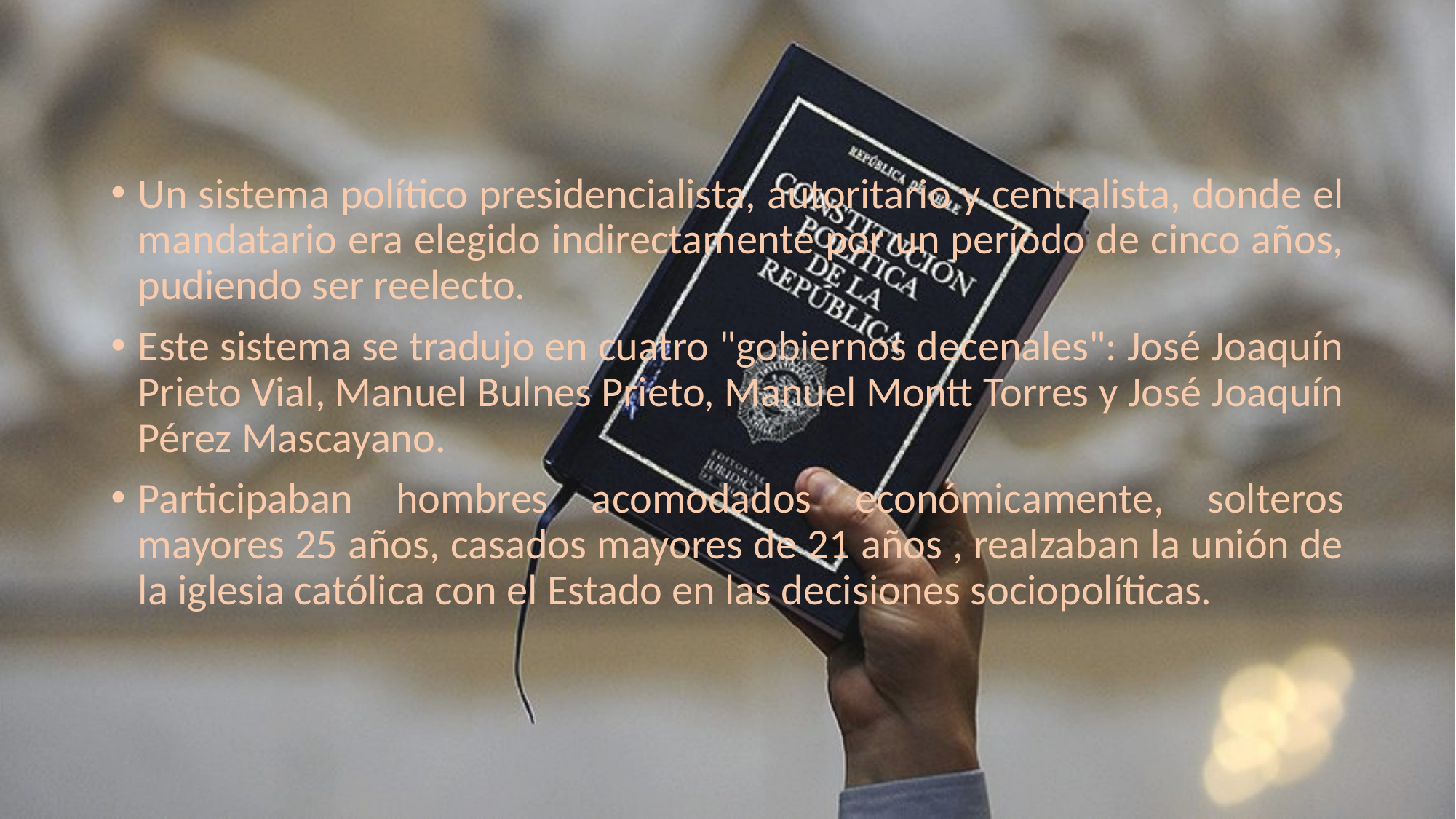

#
Un sistema político presidencialista, autoritario y centralista, donde el mandatario era elegido indirectamente por un período de cinco años, pudiendo ser reelecto.
Este sistema se tradujo en cuatro "gobiernos decenales": José Joaquín Prieto Vial, Manuel Bulnes Prieto, Manuel Montt Torres y José Joaquín Pérez Mascayano.
Participaban hombres acomodados económicamente, solteros mayores 25 años, casados mayores de 21 años , realzaban la unión de la iglesia católica con el Estado en las decisiones sociopolíticas.